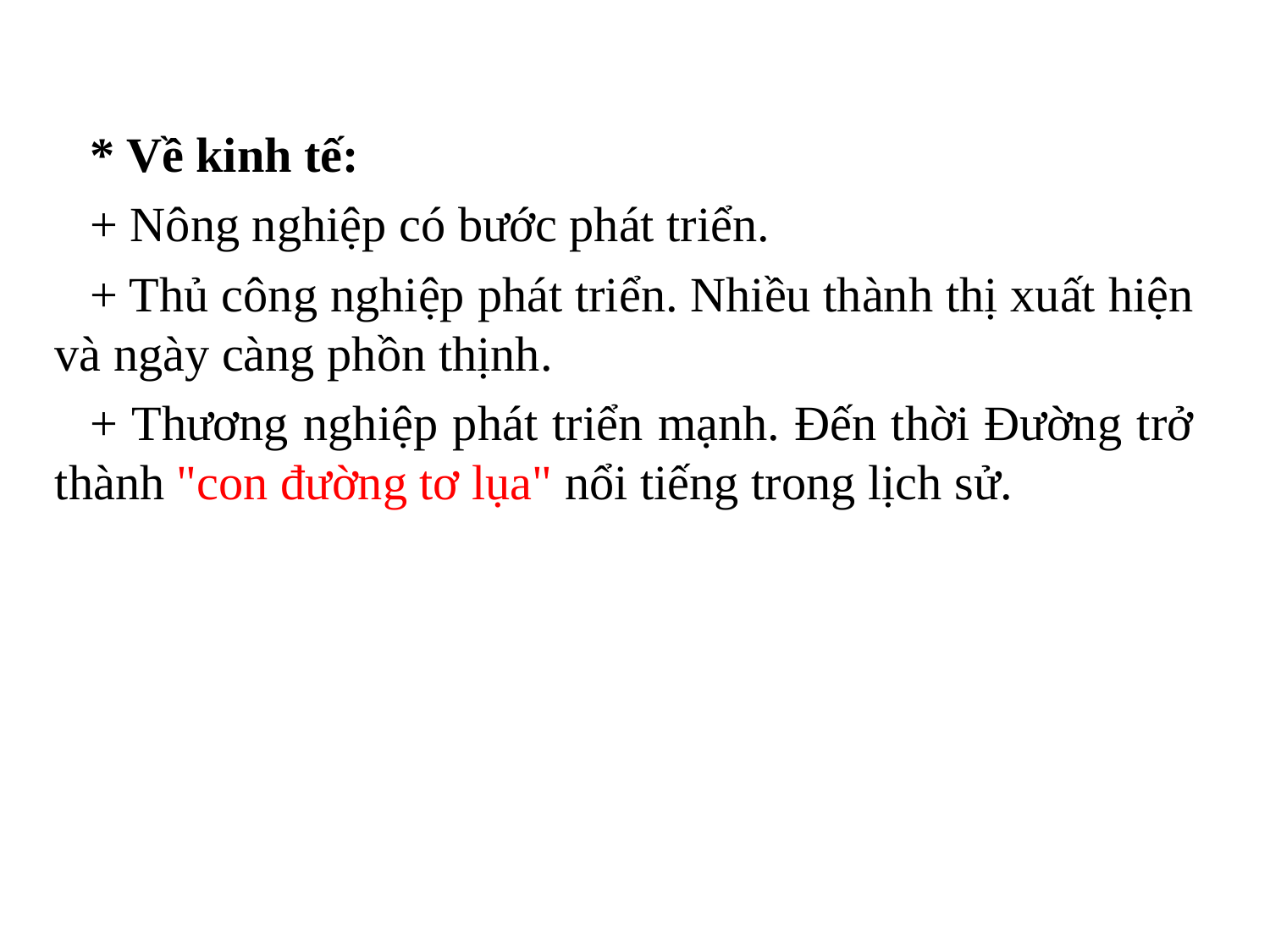

* Về kinh tế:
+ Nông nghiệp có bước phát triển.
+ Thủ công nghiệp phát triển. Nhiều thành thị xuất hiện và ngày càng phồn thịnh.
+ Thương nghiệp phát triển mạnh. Đến thời Đường trở thành "con đường tơ lụa" nổi tiếng trong lịch sử.